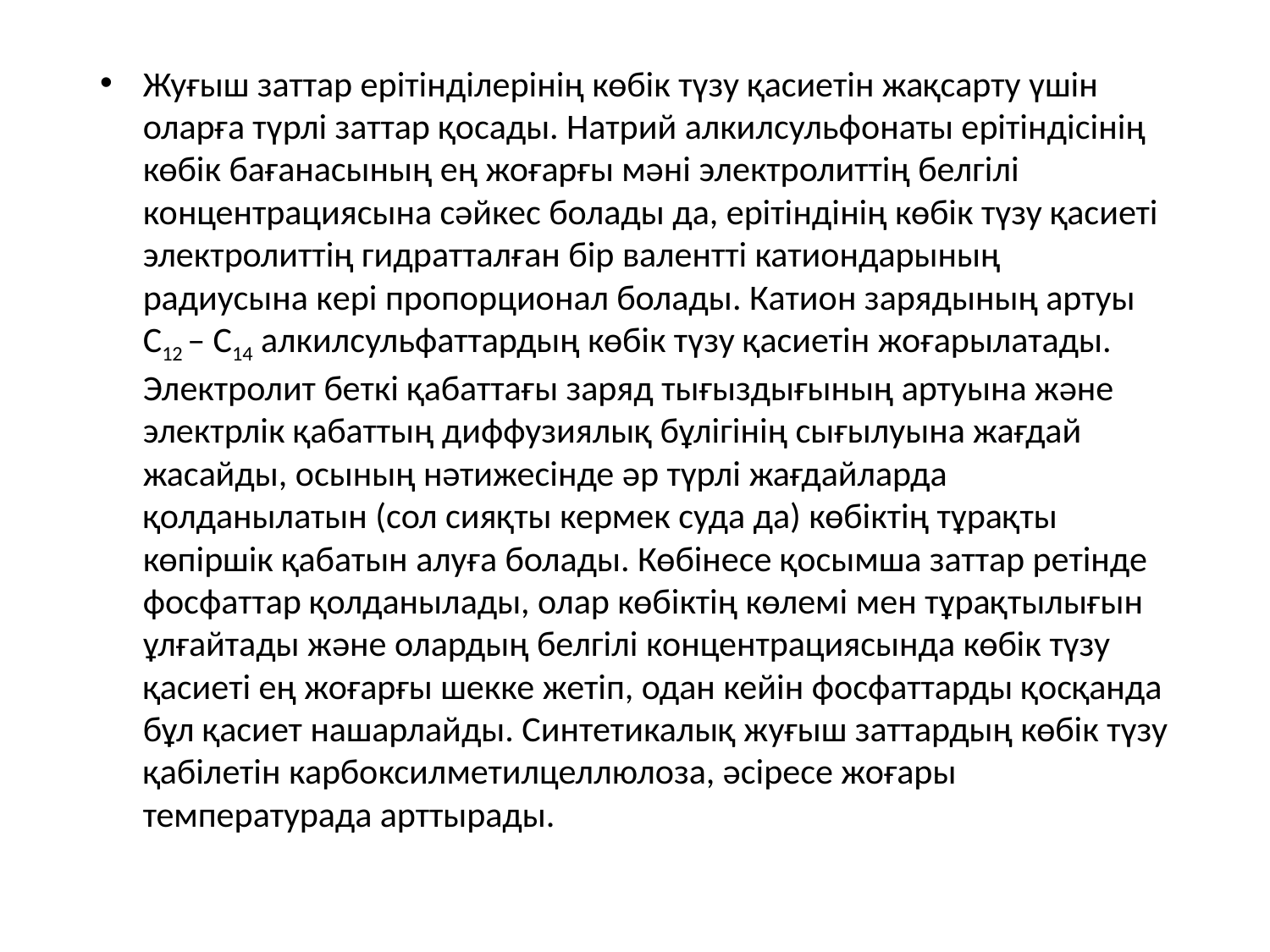

Жуғыш заттар epiтiндiлepiнiң көбiк түзу қасиетiн жақсарту үшiн оларға түрлi заттар қосады. Натрий алкилсульфонаты epiтiндiciнiң көбiк бағанасының ең жоғарғы мәнi электролиттiң белгiлi концентрациясына сәйкес болады да, ерiтiндiнiң көбiк түзу қасиетi электролиттiң гидратталған бiр валенттi катиондарының радиусына кepi пропорционал болады. Катион зарядының артуы С12 – С14 алкилсульфаттардың көбiк түзу қасиетiн жоғарылатады. Электролит бeткi қабаттағы заряд тығыздығының артуына және электрлiк қабаттың диффузиялық бұлiгiнiң сығылуына жағдай жасайды, осының нәтижесiнде әр түрлi жағдайларда қолданылатын (сол сияқты кермек суда да) көбіктің тұрақты көпiршiк қабатын алуға болады. Көбiнесе қосымша заттар ретiнде фосфаттар қолданылады, олар көбіктің көлемi мен тұрақтылығын ұлғайтады және олардың белгiлi концентрациясында көбiк түзу қасиетi ең жоғарғы шекке жетiп, одан кейiн фосфаттарды қосқанда бұл қасиет нашарлайды. Синтетикалық жуғыш заттардың көбiк түзу қабiлетiн карбоксилметилцеллюлоза, әcipece жоғары температурада арттырады.